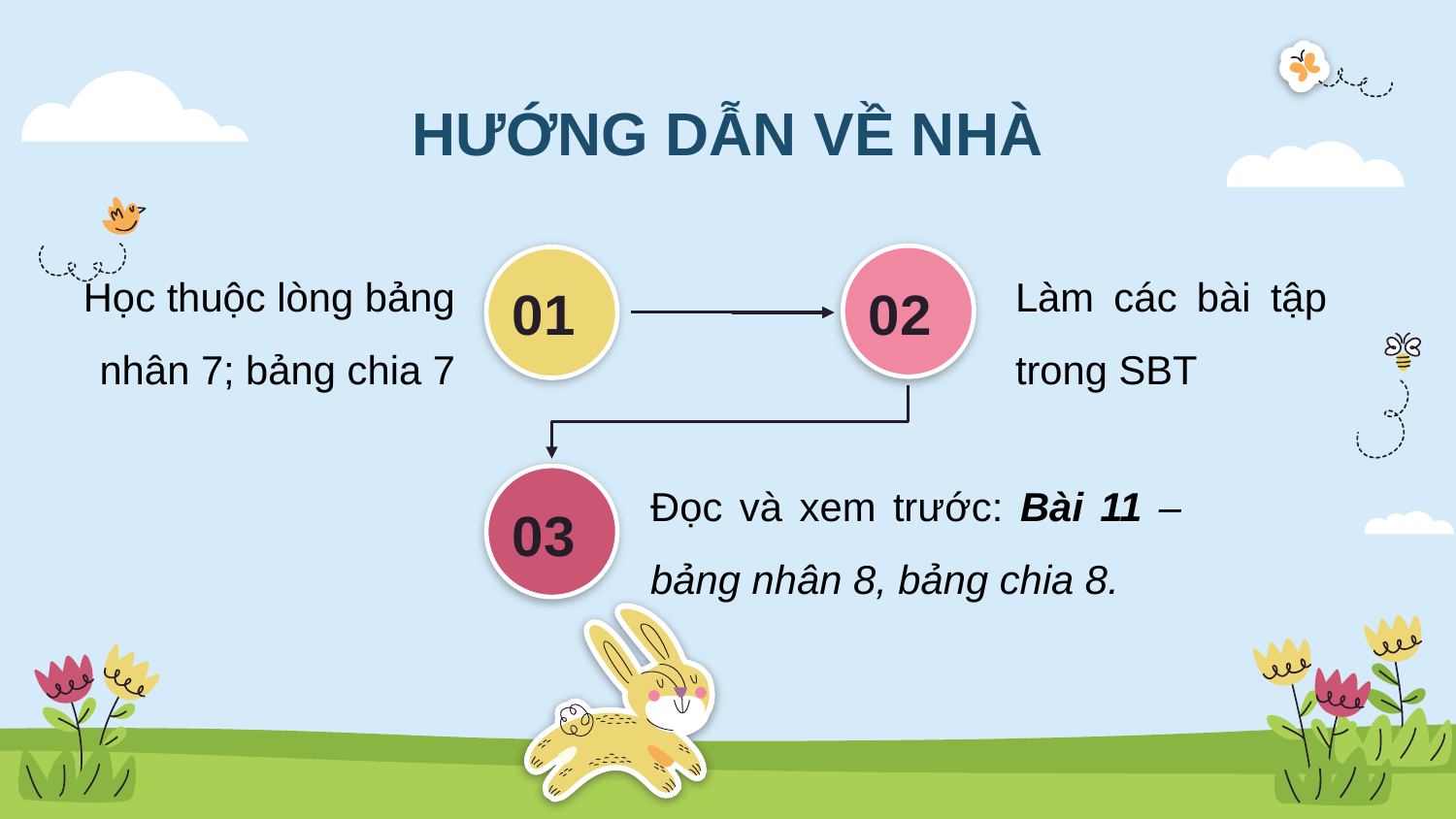

# HƯỚNG DẪN VỀ NHÀ
Học thuộc lòng bảng nhân 7; bảng chia 7
01
02
Làm các bài tập trong SBT

Đọc và xem trước: Bài 11 – bảng nhân 8, bảng chia 8.
03